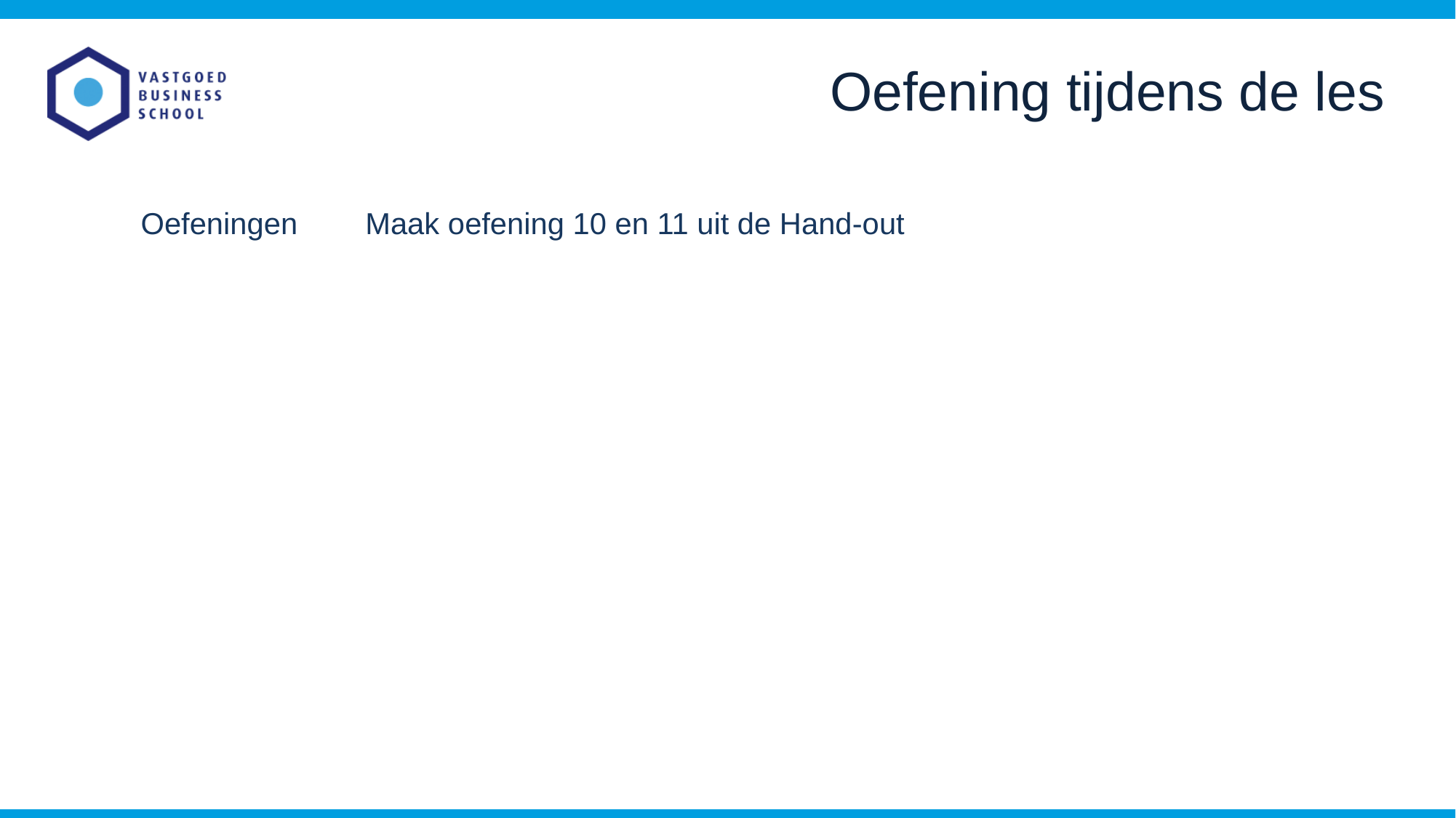

Oefening tijdens de les
Oefeningen
Maak oefening 10 en 11 uit de Hand-out